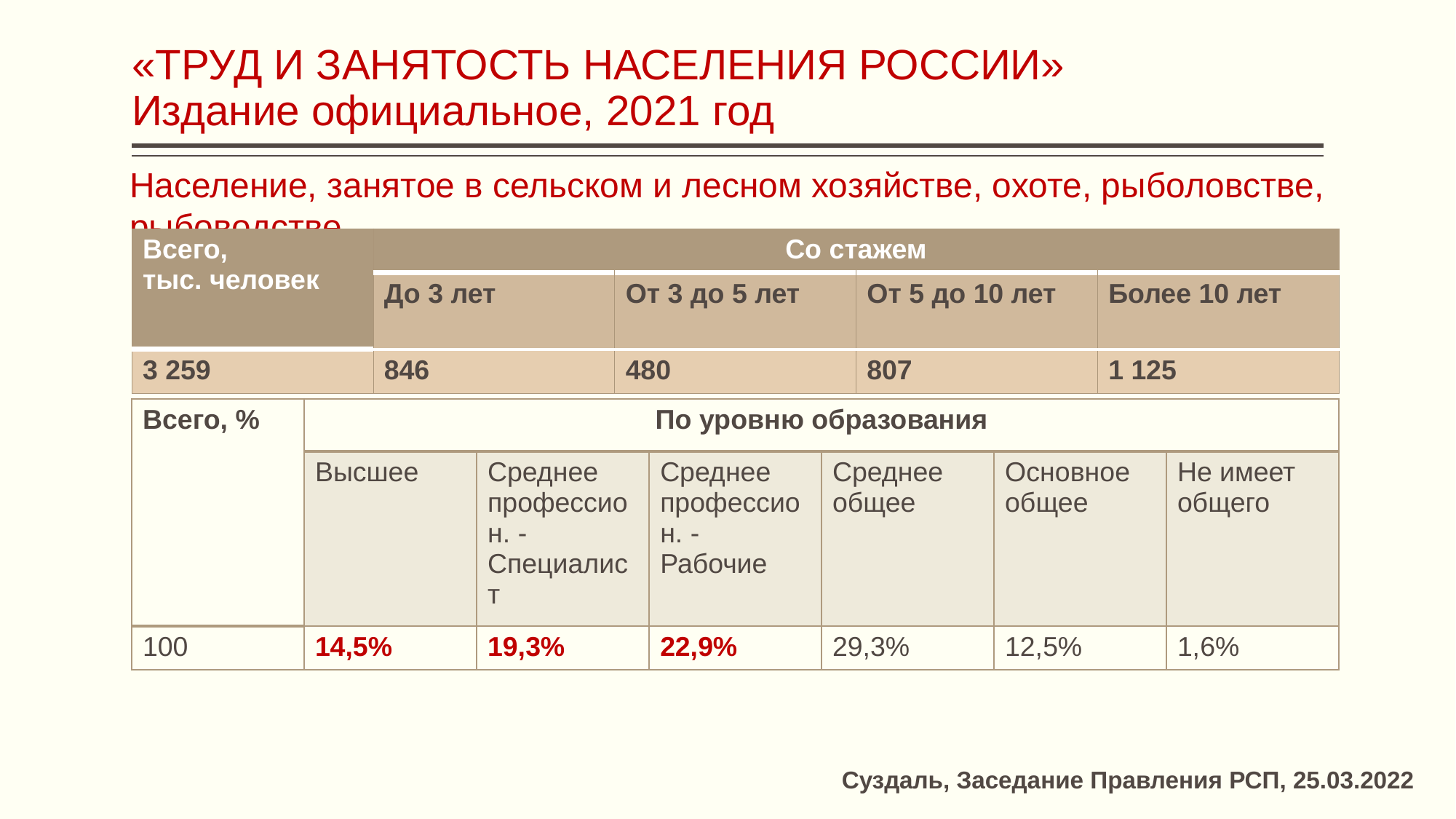

# «ТРУД И ЗАНЯТОСТЬ НАСЕЛЕНИЯ РОССИИ» Издание официальное, 2021 год
Население, занятое в сельском и лесном хозяйстве, охоте, рыболовстве, рыбоводстве
| Всего, тыс. человек | Со стажем |  |  |  |
| --- | --- | --- | --- | --- |
|  | До 3 лет | От 3 до 5 лет | От 5 до 10 лет | Более 10 лет |
| 3 259 | 846 | 480 | 807 | 1 125 |
| Всего, % | По уровню образования |  |  |  |  |  |
| --- | --- | --- | --- | --- | --- | --- |
|  | Высшее | Среднее профессион. - Специалист | Среднее профессион. - Рабочие | Среднее общее | Основное общее | Не имеет общего |
| 100 | 14,5% | 19,3% | 22,9% | 29,3% | 12,5% | 1,6% |
Суздаль, Заседание Правления РСП, 25.03.2022